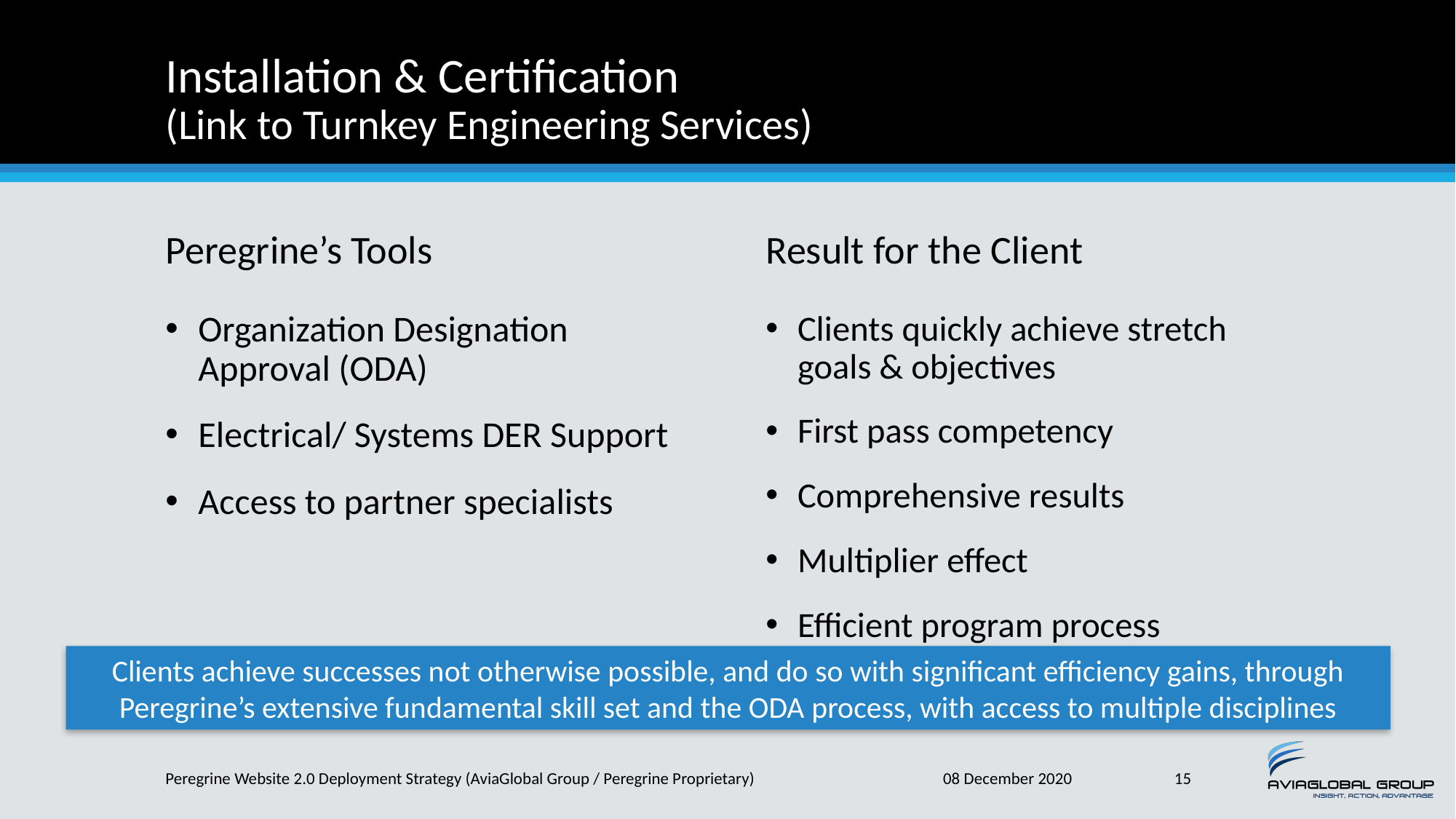

# Installation & Certification (Link to Turnkey Engineering Services)
Peregrine’s Tools
Result for the Client
Organization Designation Approval (ODA)
Electrical/ Systems DER Support
Access to partner specialists
Clients quickly achieve stretch goals & objectives
First pass competency
Comprehensive results
Multiplier effect
Efficient program process
Cost-effective
Clients achieve successes not otherwise possible, and do so with significant efficiency gains, through Peregrine’s extensive fundamental skill set and the ODA process, with access to multiple disciplines
Peregrine Website 2.0 Deployment Strategy (AviaGlobal Group / Peregrine Proprietary)
08 December 2020
 15